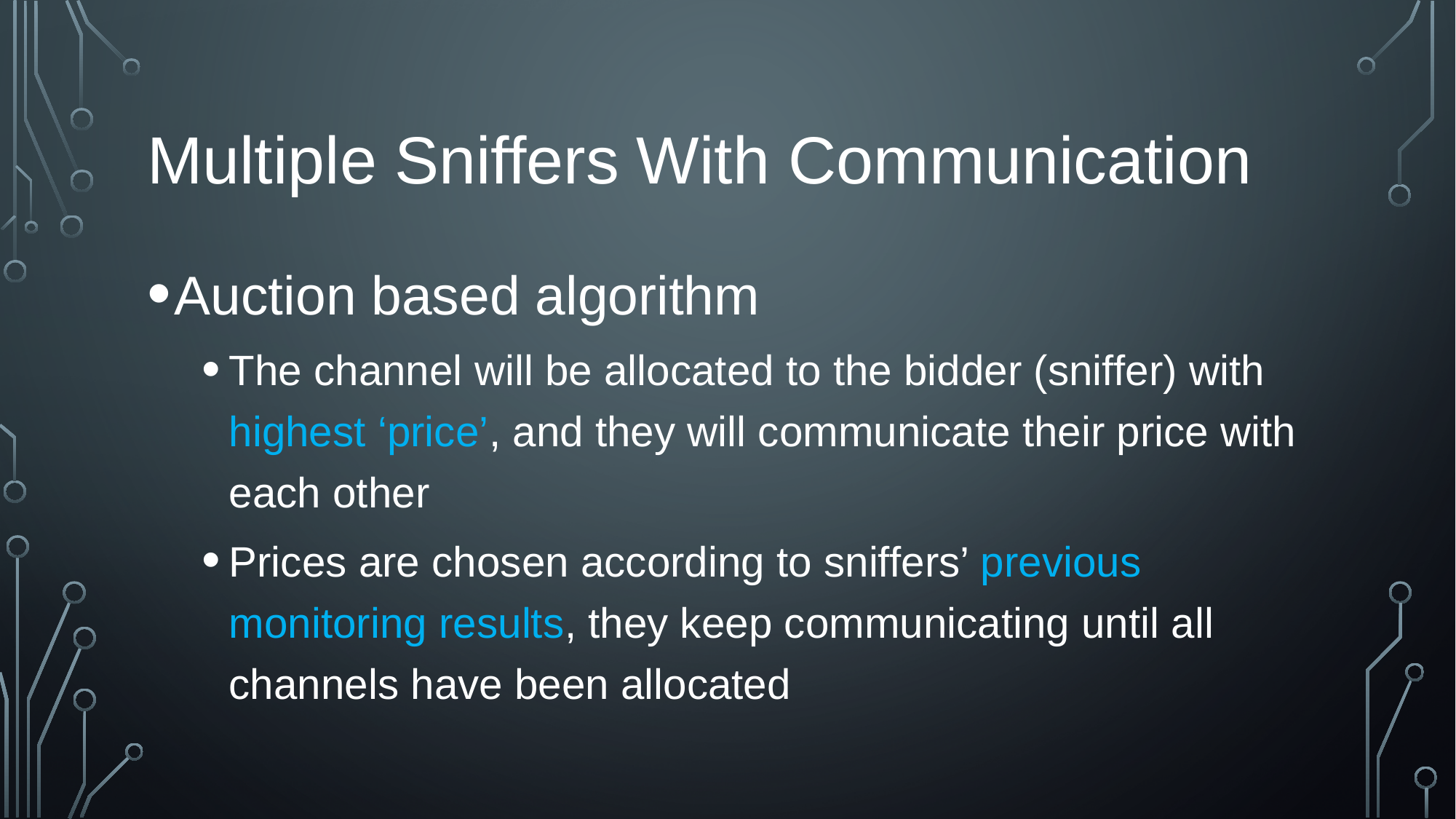

# Multiple Sniffers With Communication
Auction based algorithm
The channel will be allocated to the bidder (sniffer) with highest ‘price’, and they will communicate their price with each other
Prices are chosen according to sniffers’ previous monitoring results, they keep communicating until all channels have been allocated